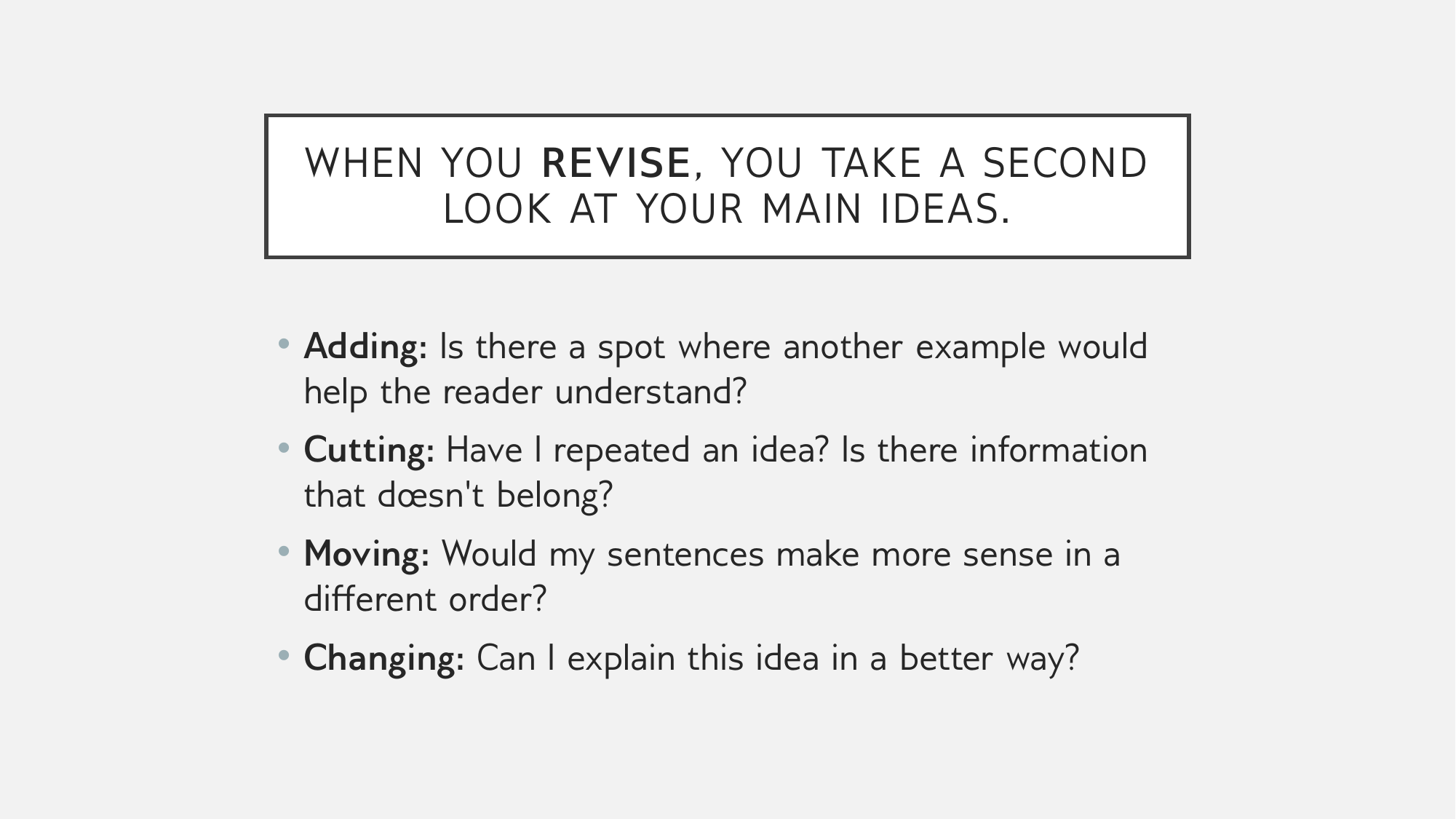

# When you revise, you take a second look at your main ideas.
Adding: Is there a spot where another example would help the reader understand?
Cutting: Have I repeated an idea? Is there information that doesn't belong?
Moving: Would my sentences make more sense in a different order?
Changing: Can I explain this idea in a better way?